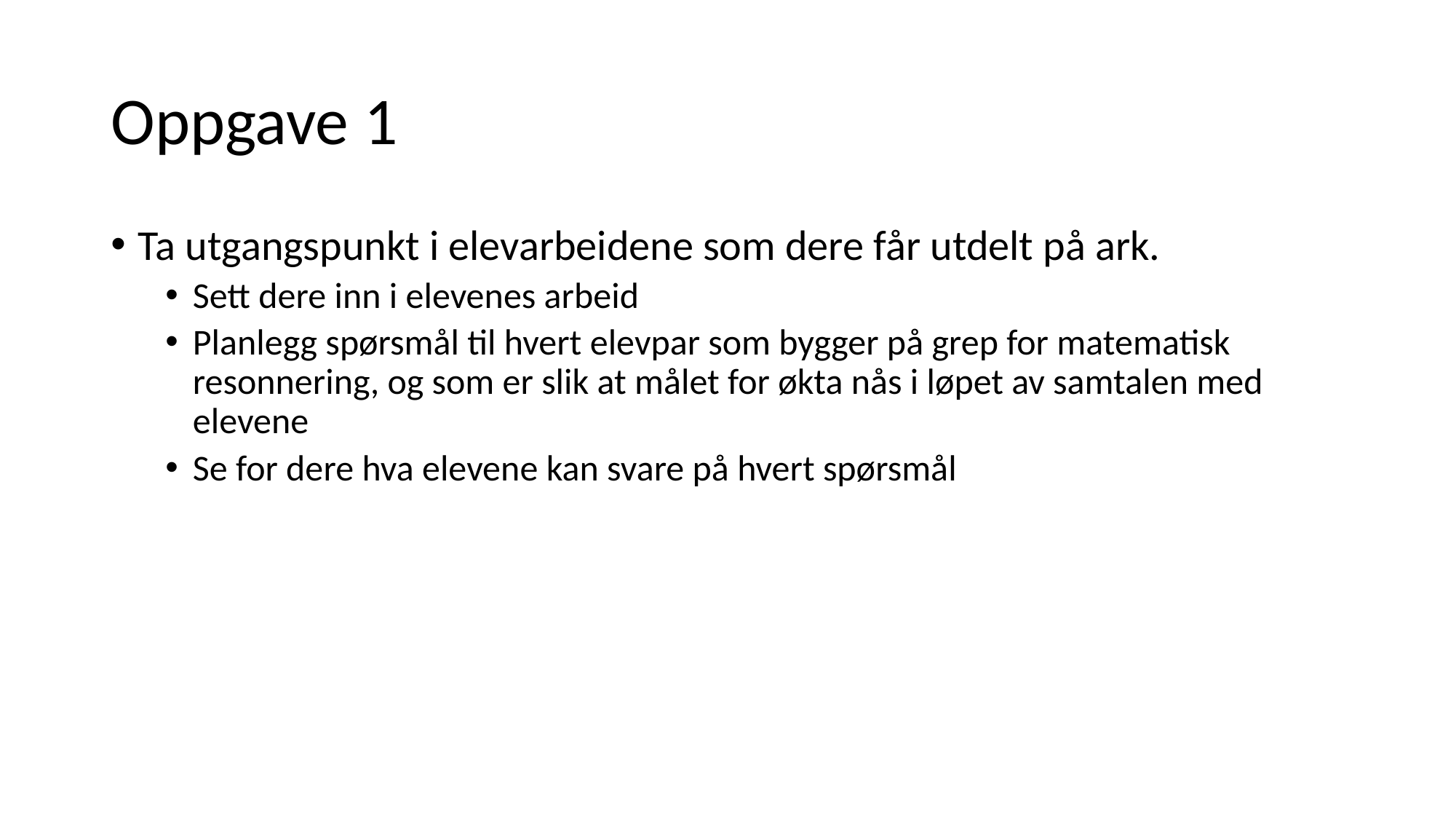

# Oppgave 1
Ta utgangspunkt i elevarbeidene som dere får utdelt på ark.
Sett dere inn i elevenes arbeid
Planlegg spørsmål til hvert elevpar som bygger på grep for matematisk resonnering, og som er slik at målet for økta nås i løpet av samtalen med elevene
Se for dere hva elevene kan svare på hvert spørsmål